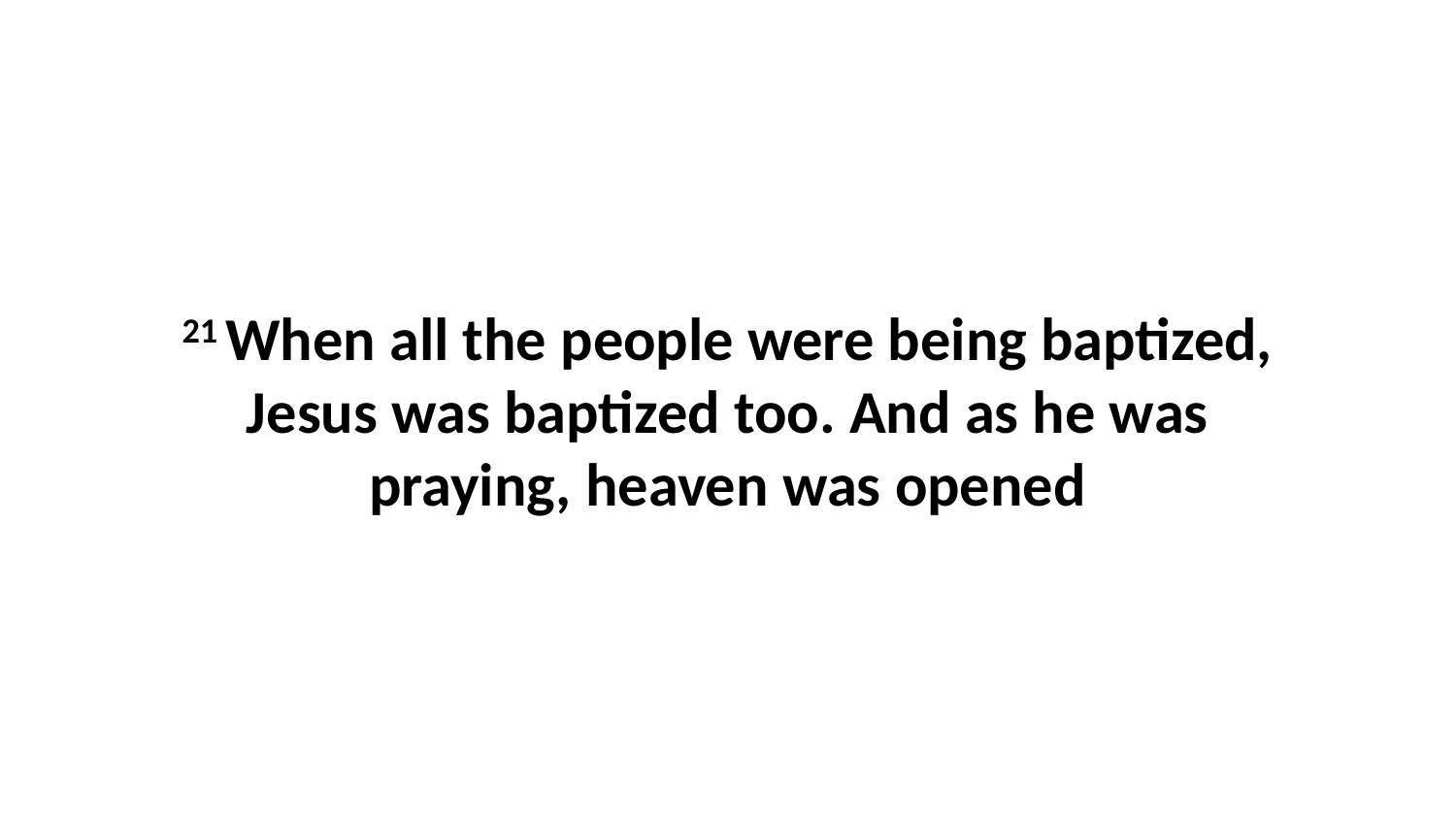

21 When all the people were being baptized, Jesus was baptized too. And as he was praying, heaven was opened